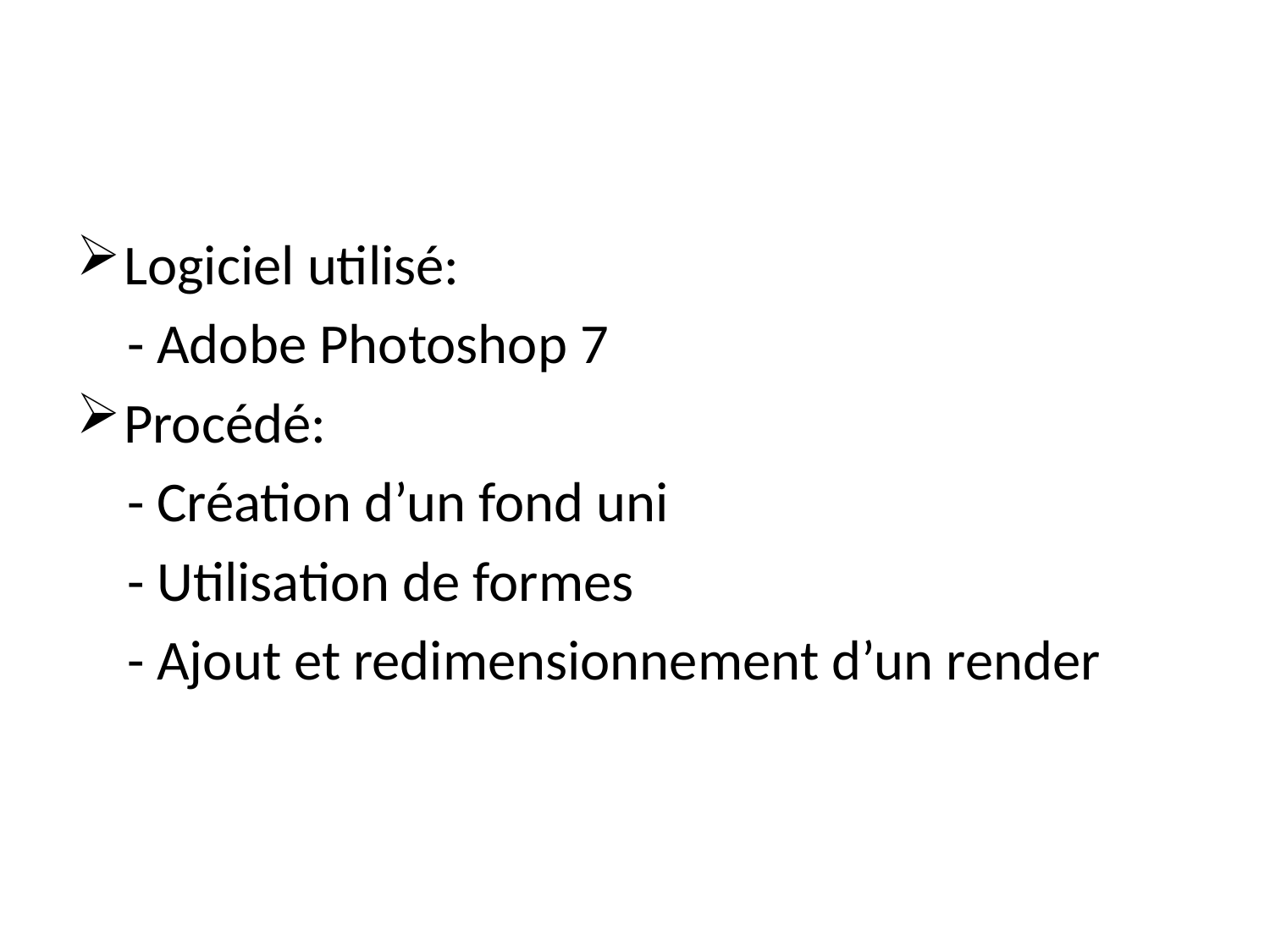

#
Logiciel utilisé:
    - Adobe Photoshop 7
Procédé:
    - Création d’un fond uni
    - Utilisation de formes
    - Ajout et redimensionnement d’un render